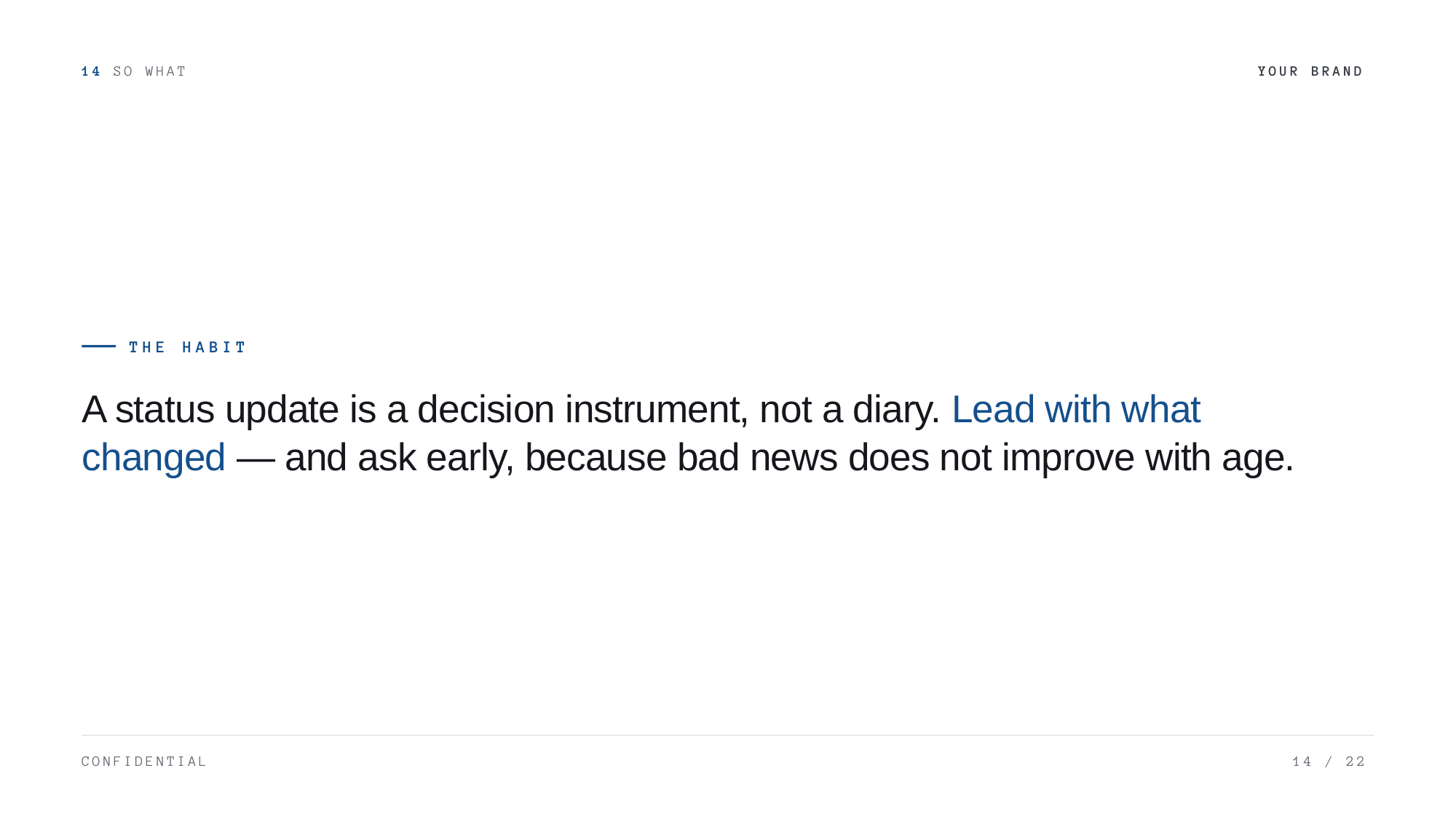

14 SO WHAT
YOUR BRAND
THE HABIT

A status update is a decision instrument, not a diary. Lead with what
changed — and ask early, because bad news does not improve with age.

CONFIDENTIAL
14 / 22